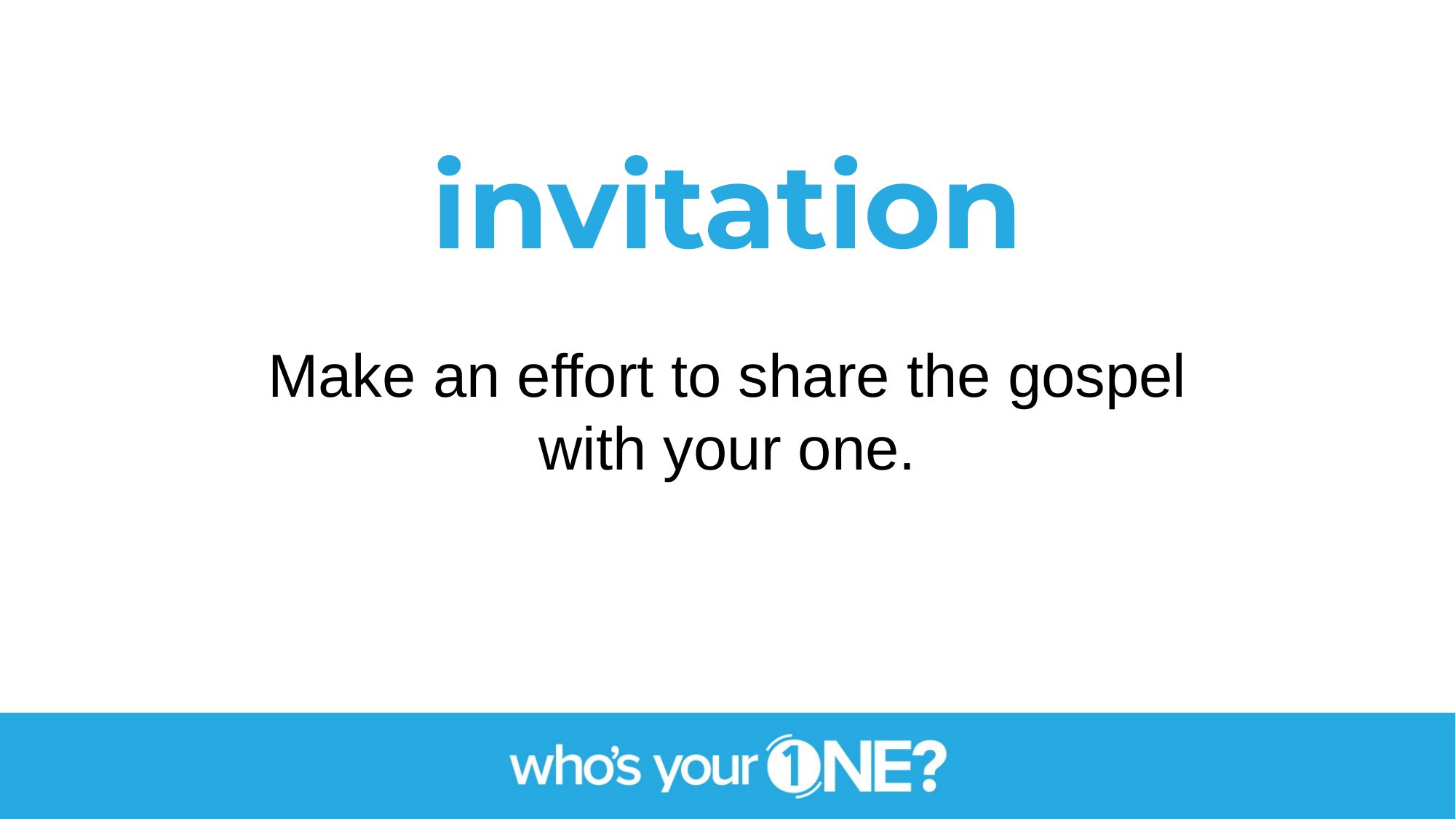

invitation
Make an effort to share the gospel with your one.